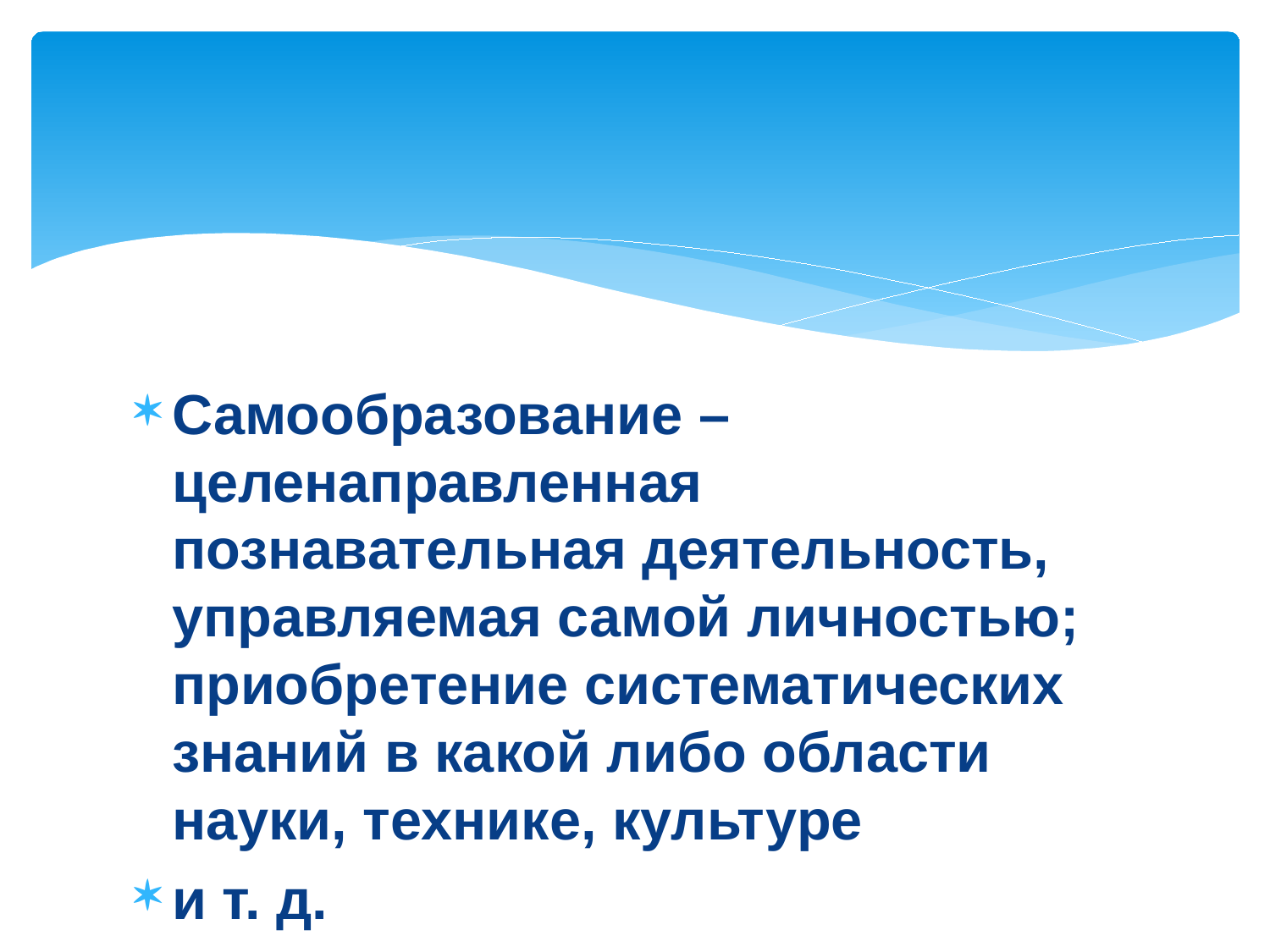

Самообразование – целенаправленная познавательная деятельность, управляемая самой личностью; приобретение систематических знаний в какой либо области науки, технике, культуре
и т. д.